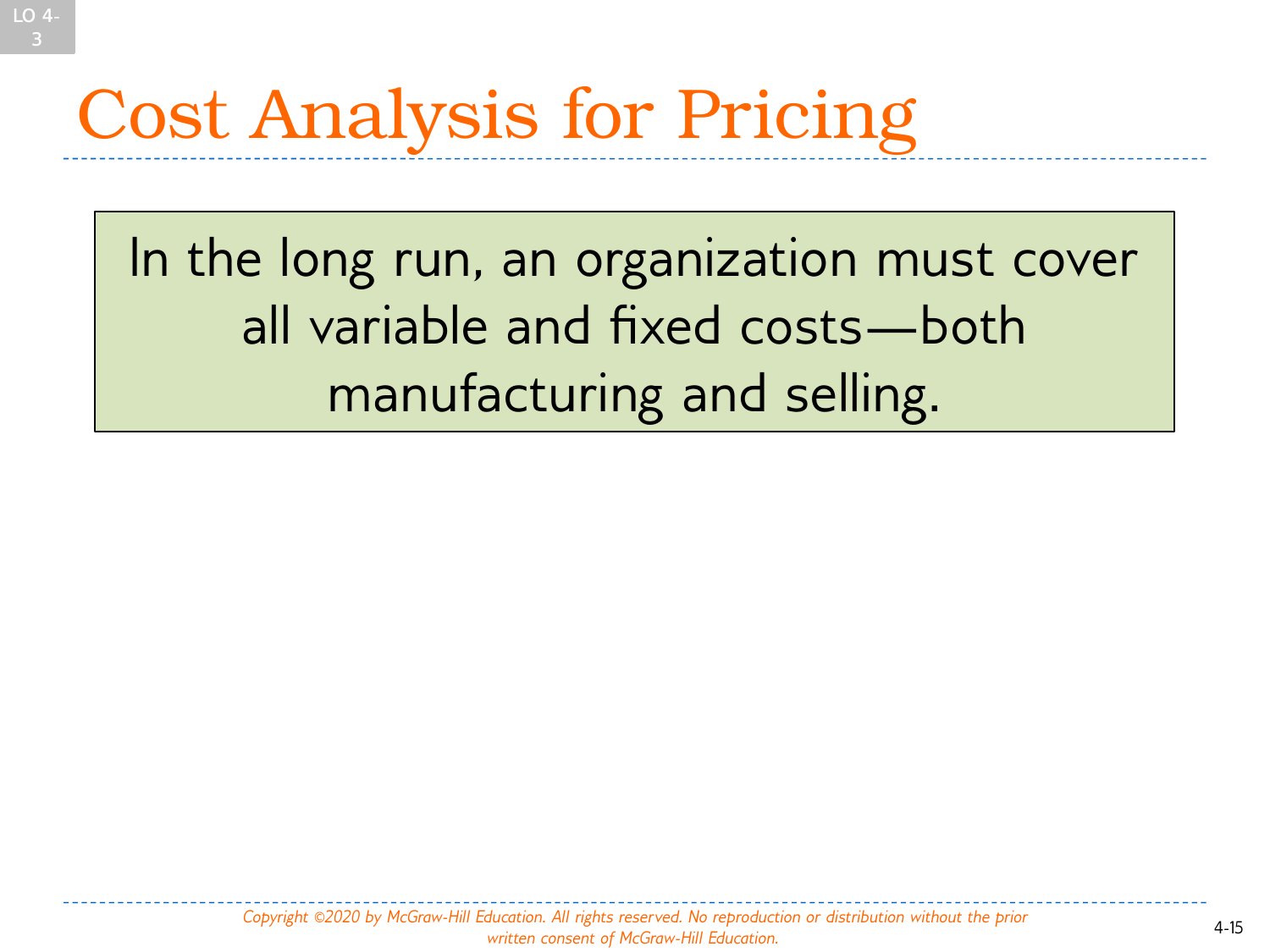

LO 4-3
# Cost Analysis for Pricing
In the long run, an organization must cover all variable and fixed costs—both manufacturing and selling.